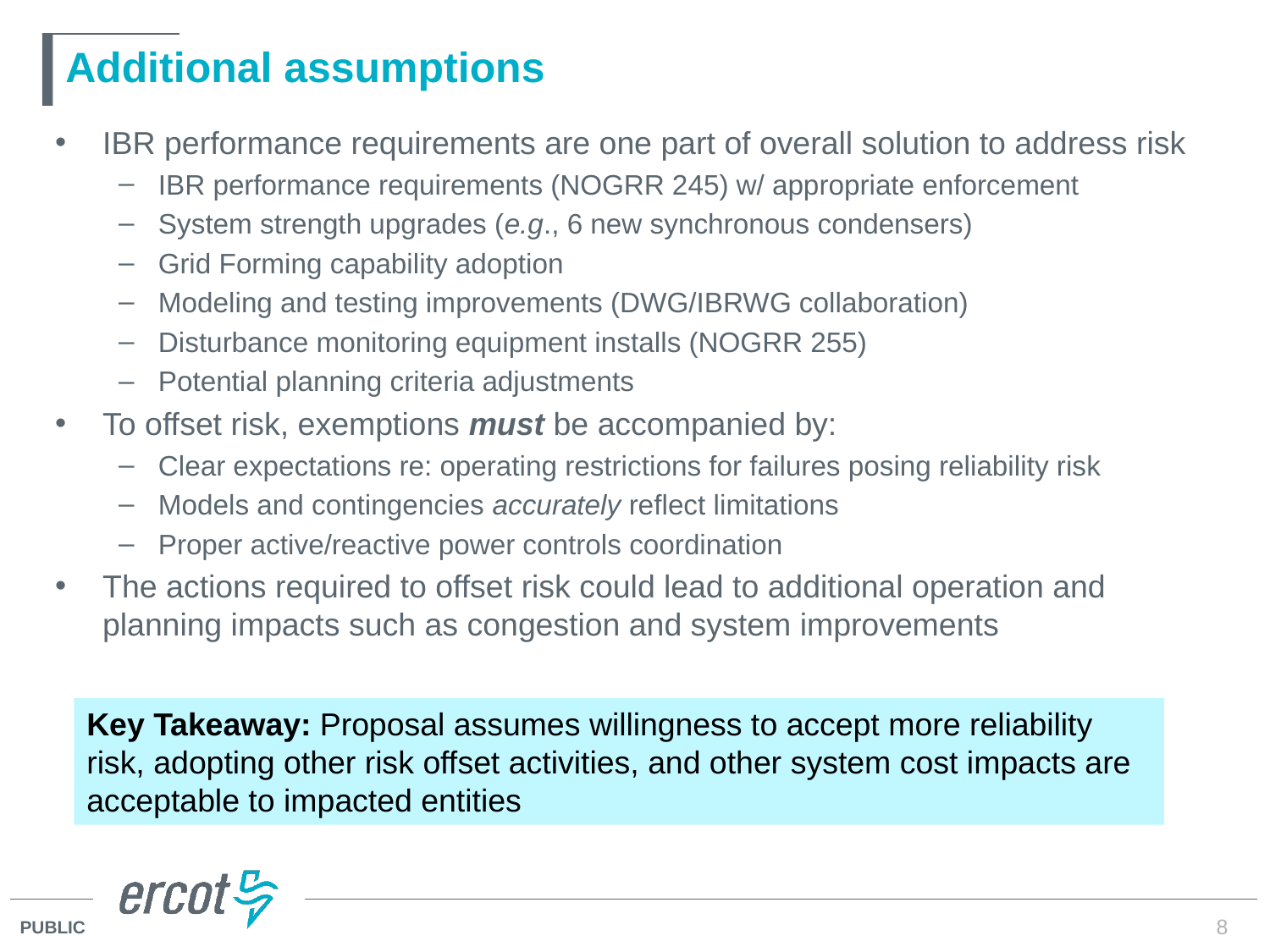

# Additional assumptions
IBR performance requirements are one part of overall solution to address risk
IBR performance requirements (NOGRR 245) w/ appropriate enforcement
System strength upgrades (e.g., 6 new synchronous condensers)
Grid Forming capability adoption
Modeling and testing improvements (DWG/IBRWG collaboration)
Disturbance monitoring equipment installs (NOGRR 255)
Potential planning criteria adjustments
To offset risk, exemptions must be accompanied by:
Clear expectations re: operating restrictions for failures posing reliability risk
Models and contingencies accurately reflect limitations
Proper active/reactive power controls coordination
The actions required to offset risk could lead to additional operation and planning impacts such as congestion and system improvements
Key Takeaway: Proposal assumes willingness to accept more reliability risk, adopting other risk offset activities, and other system cost impacts are acceptable to impacted entities
8